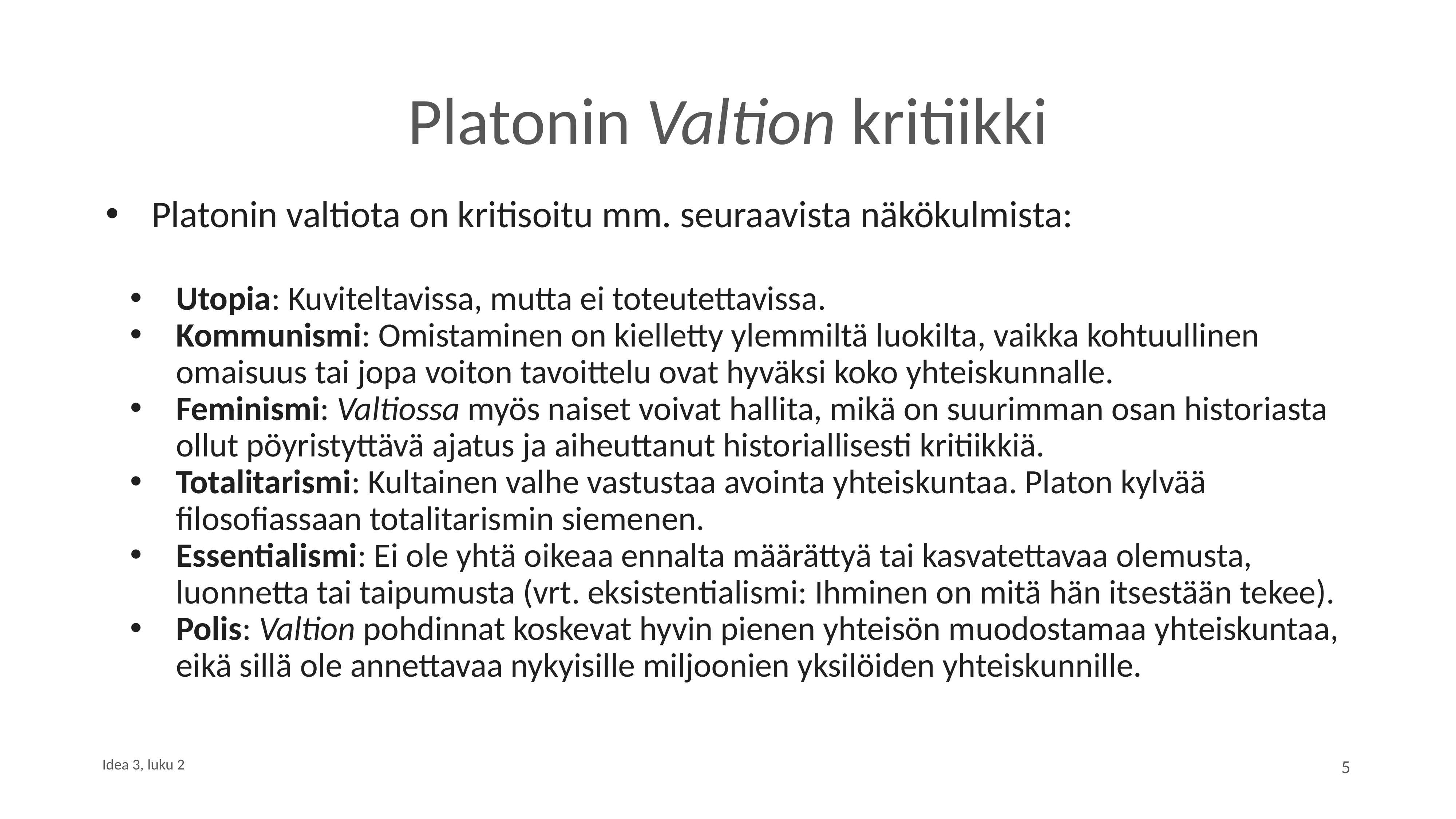

# Platonin Valtion kritiikki
Platonin valtiota on kritisoitu mm. seuraavista näkökulmista:
Utopia: Kuviteltavissa, mutta ei toteutettavissa.
Kommunismi: Omistaminen on kielletty ylemmiltä luokilta, vaikka kohtuullinen omaisuus tai jopa voiton tavoittelu ovat hyväksi koko yhteiskunnalle.
Feminismi: Valtiossa myös naiset voivat hallita, mikä on suurimman osan historiasta ollut pöyristyttävä ajatus ja aiheuttanut historiallisesti kritiikkiä.
Totalitarismi: Kultainen valhe vastustaa avointa yhteiskuntaa. Platon kylvää filosofiassaan totalitarismin siemenen.
Essentialismi: Ei ole yhtä oikeaa ennalta määrättyä tai kasvatettavaa olemusta, luonnetta tai taipumusta (vrt. eksistentialismi: Ihminen on mitä hän itsestään tekee).
Polis: Valtion pohdinnat koskevat hyvin pienen yhteisön muodostamaa yhteiskuntaa, eikä sillä ole annettavaa nykyisille miljoonien yksilöiden yhteiskunnille.
Idea 3, luku 2
5